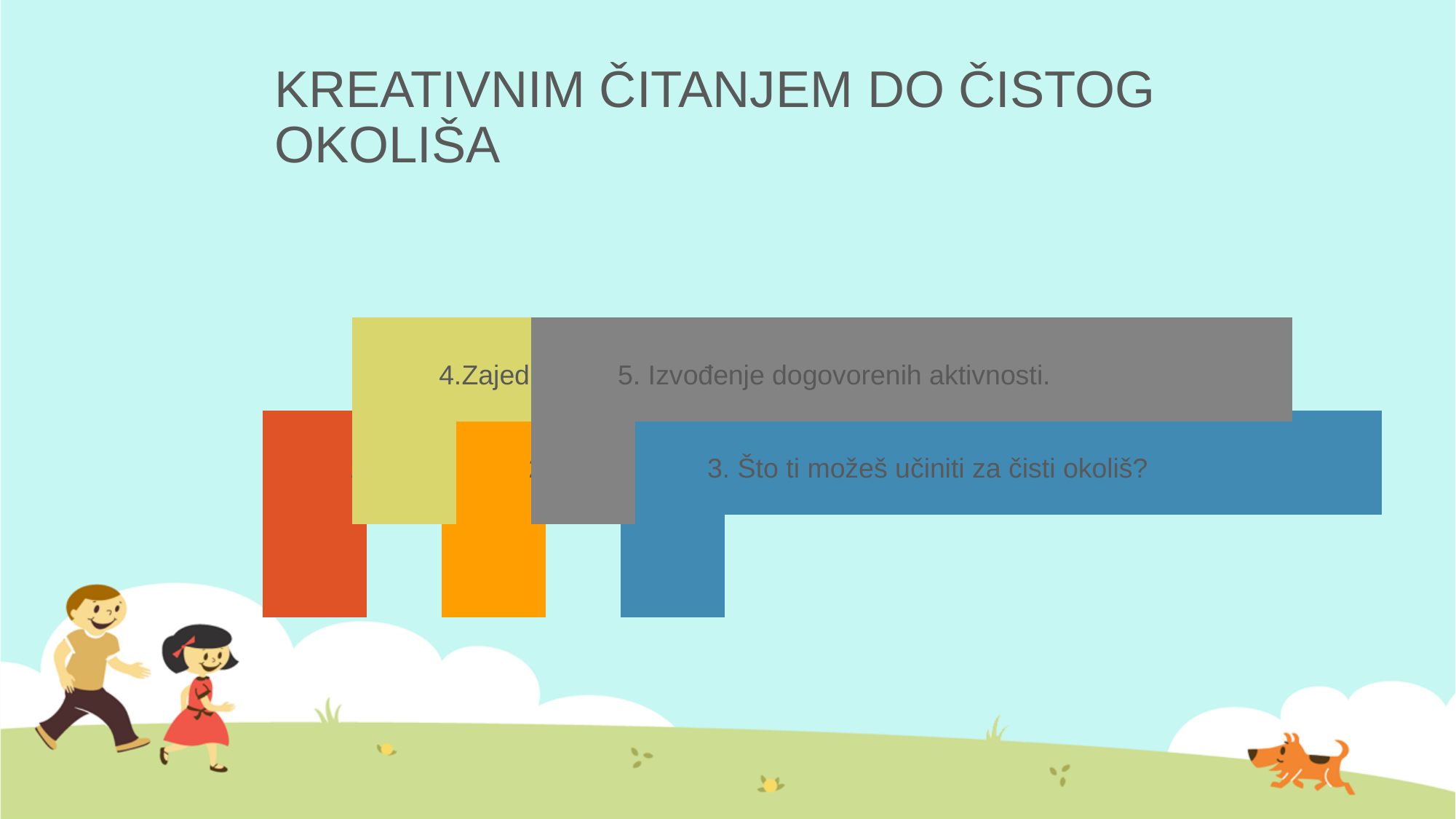

# KREATIVNIM ČITANJEM DO ČISTOG OKOLIŠA
1. Počitaj knjigu.